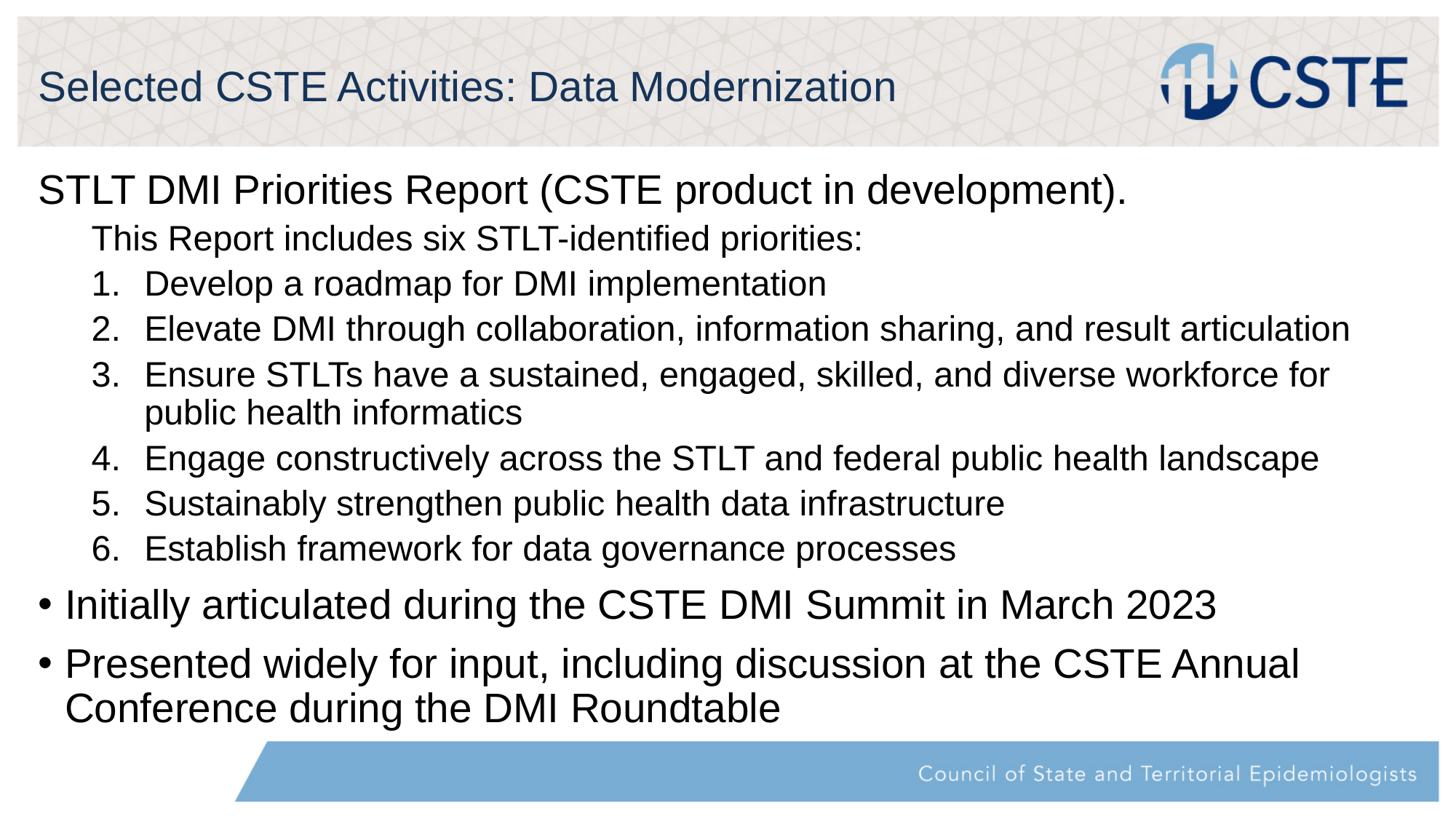

# Selected CSTE Activities: Data Modernization
STLT DMI Priorities Report (CSTE product in development).
This Report includes six STLT-identified priorities:
Develop a roadmap for DMI implementation
Elevate DMI through collaboration, information sharing, and result articulation
Ensure STLTs have a sustained, engaged, skilled, and diverse workforce for public health informatics
Engage constructively across the STLT and federal public health landscape
Sustainably strengthen public health data infrastructure
Establish framework for data governance processes
Initially articulated during the CSTE DMI Summit in March 2023
Presented widely for input, including discussion at the CSTE Annual Conference during the DMI Roundtable